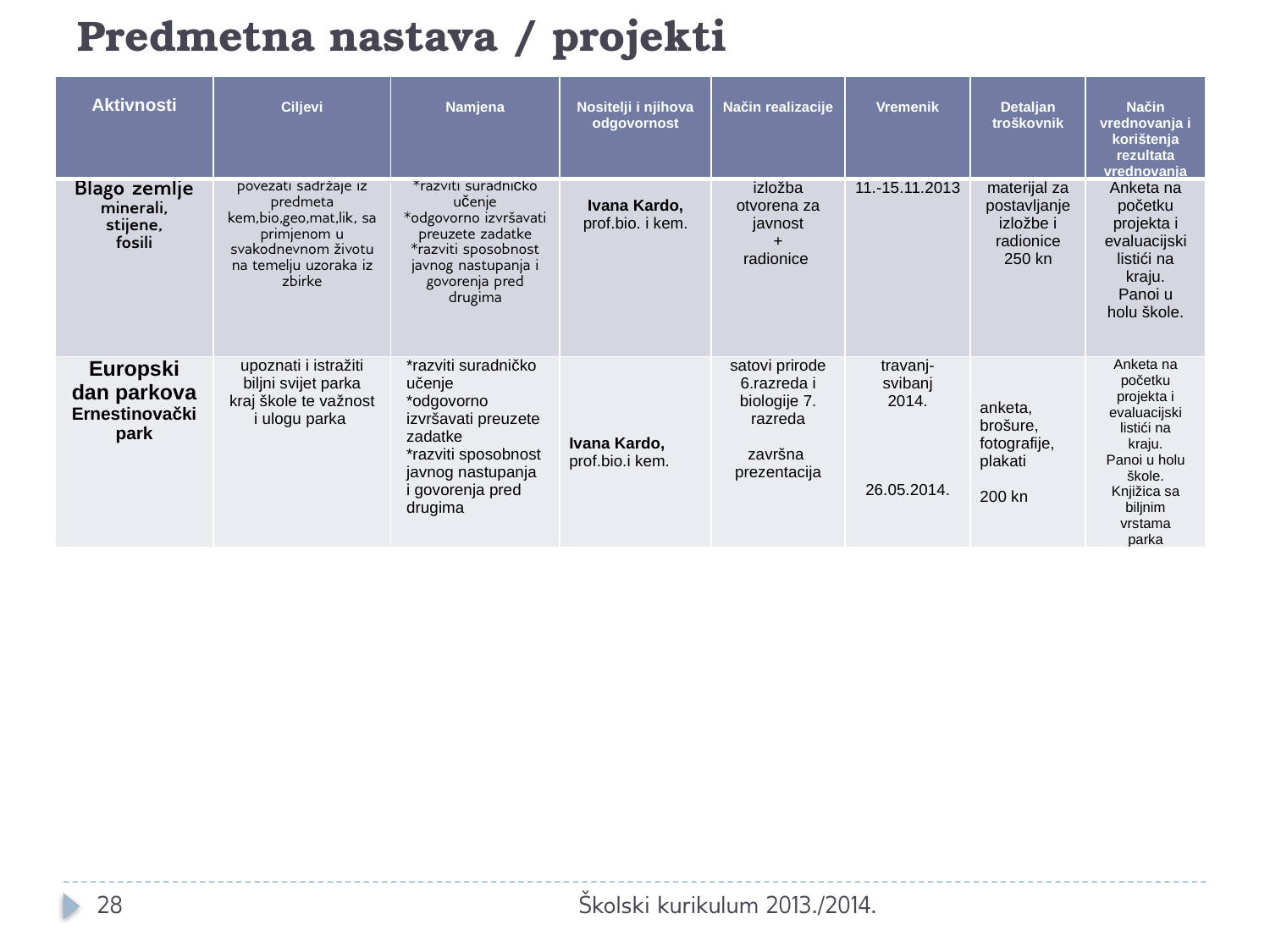

# Predmetna nastava / projekti
| Aktivnosti | Ciljevi | Namjena | Nositelji i njihova odgovornost | Način realizacije | Vremenik | Detaljan troškovnik | Način vrednovanja i korištenja rezultata vrednovanja |
| --- | --- | --- | --- | --- | --- | --- | --- |
| Blago zemlje minerali, stijene, fosili | povezati sadržaje iz predmeta kem,bio,geo,mat,lik, sa primjenom u svakodnevnom životu na temelju uzoraka iz zbirke | \*razviti suradničko učenje \*odgovorno izvršavati preuzete zadatke \*razviti sposobnost javnog nastupanja i govorenja pred drugima | Ivana Kardo, prof.bio. i kem. | izložba otvorena za javnost + radionice | 11.-15.11.2013 | materijal za postavljanje izložbe i radionice 250 kn | Anketa na početku projekta i evaluacijski listići na kraju. Panoi u holu škole. |
| Europski dan parkova Ernestinovački park | upoznati i istražiti biljni svijet parka kraj škole te važnost i ulogu parka | \*razviti suradničko učenje \*odgovorno izvršavati preuzete zadatke \*razviti sposobnost javnog nastupanja i govorenja pred drugima | Ivana Kardo, prof.bio.i kem. | satovi prirode 6.razreda i biologije 7. razreda završna prezentacija | travanj-svibanj 2014. 26.05.2014. | anketa, brošure, fotografije, plakati 200 kn | Anketa na početku projekta i evaluacijski listići na kraju. Panoi u holu škole. Knjižica sa biljnim vrstama parka |
28
Školski kurikulum 2013./2014.